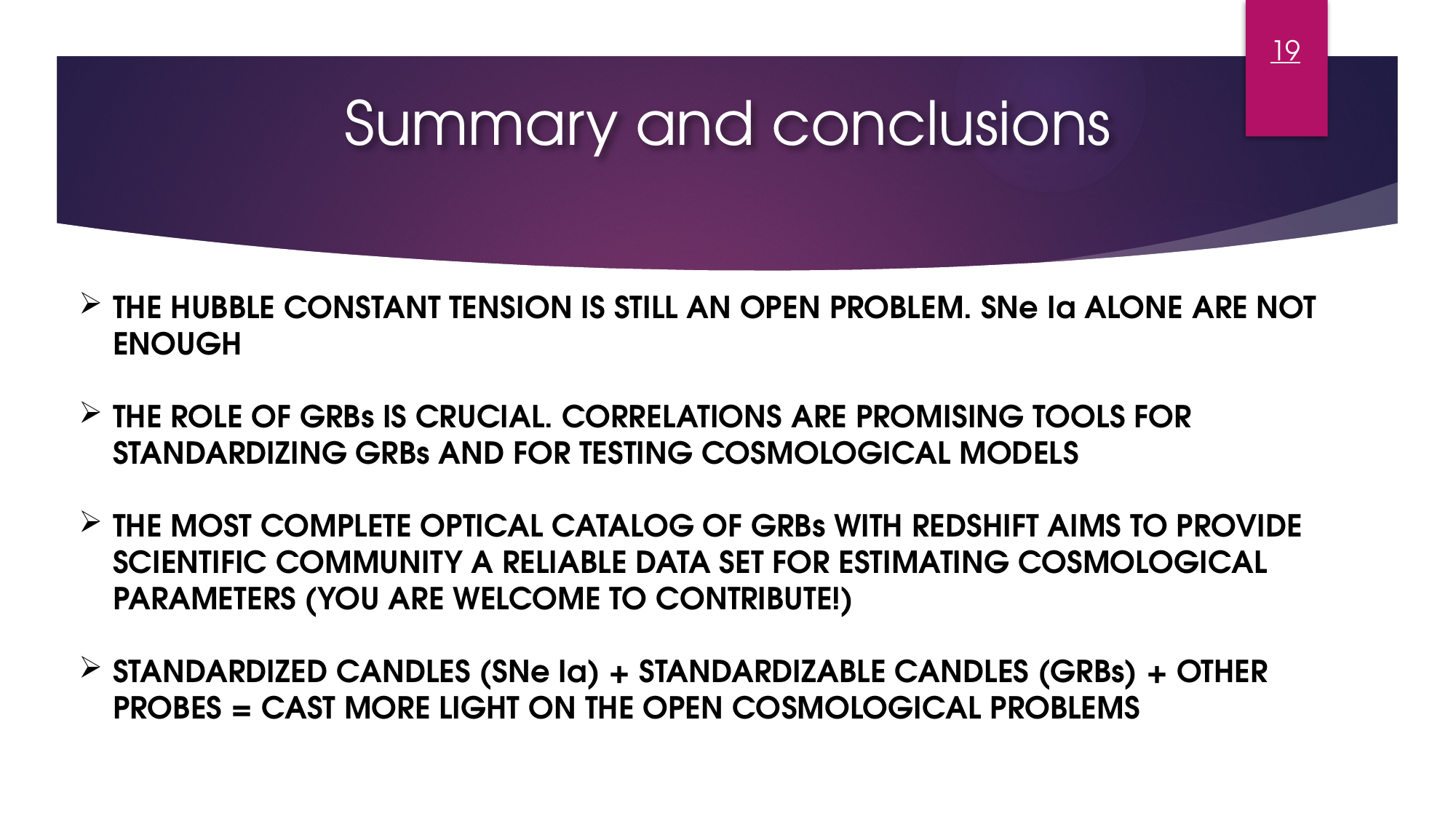

19

Summary and conclusions
THE HUBBLE CONSTANT TENSION IS STILL AN OPEN PROBLEM. SNe Ia ALONE ARE NOT ENOUGH

THE ROLE OF GRBs IS CRUCIAL. CORRELATIONS ARE PROMISING TOOLS FOR STANDARDIZING GRBs AND FOR TESTING COSMOLOGICAL MODELS

THE MOST COMPLETE OPTICAL CATALOG OF GRBs WITH REDSHIFT AIMS TO PROVIDE SCIENTIFIC COMMUNITY A RELIABLE DATA SET FOR ESTIMATING COSMOLOGICAL PARAMETERS (YOU ARE WELCOME TO CONTRIBUTE!)

STANDARDIZED CANDLES (SNe Ia) + STANDARDIZABLE CANDLES (GRBs) + OTHER PROBES = CAST MORE LIGHT ON THE OPEN COSMOLOGICAL PROBLEMS